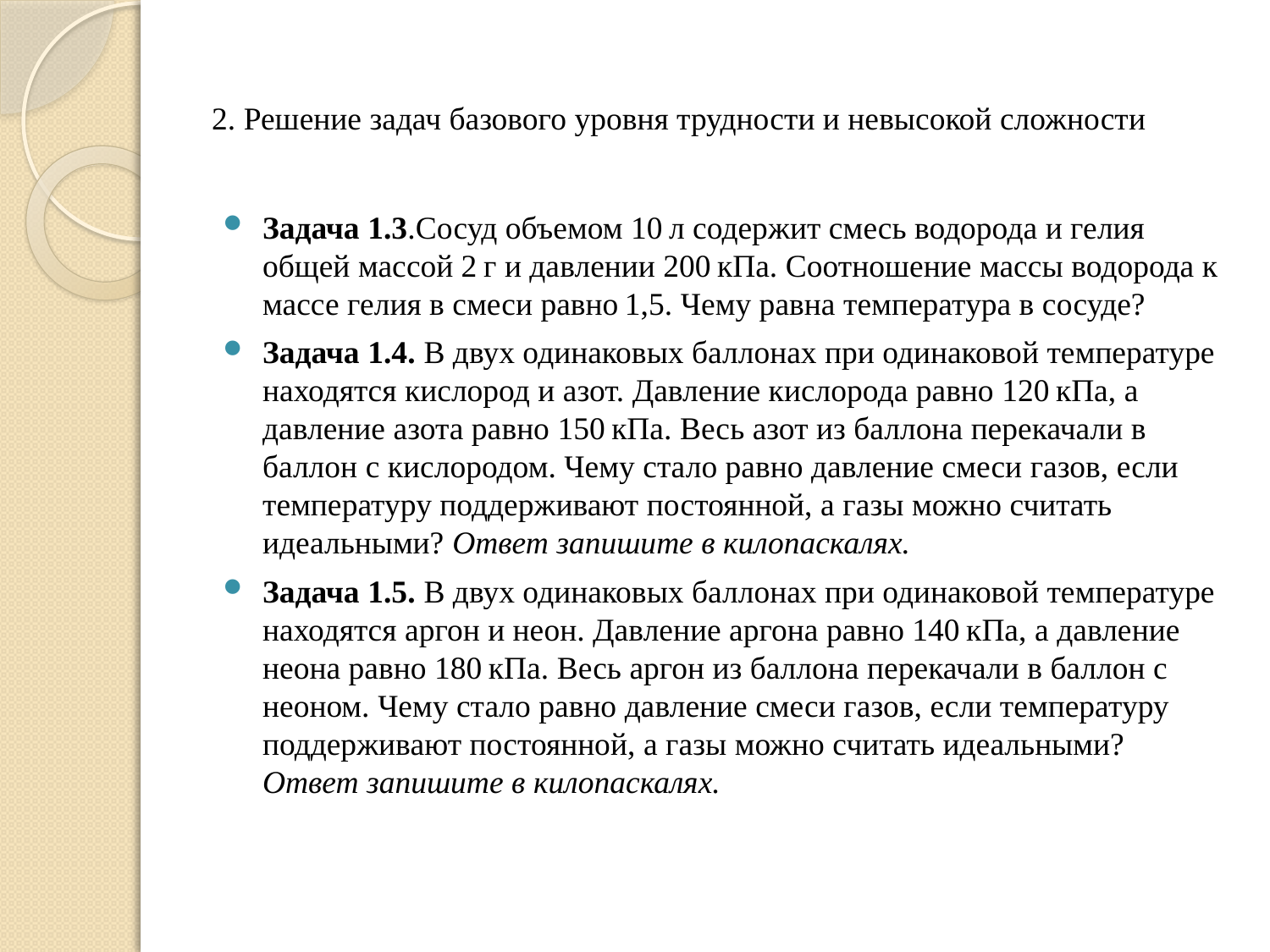

# 2. Решение задач базового уровня трудности и невысокой сложности
Задача 1.3.Сосуд объемом 10 л содержит смесь водорода и гелия общей массой 2 г и давлении 200 кПа. Соотношение массы водорода к массе гелия в смеси равно 1,5. Чему равна температура в сосуде?
Задача 1.4. В двух одинаковых баллонах при одинаковой температуре находятся кислород и азот. Давление кислорода равно 120 кПа, а давление азота равно 150 кПа. Весь азот из баллона перекачали в баллон с кислородом. Чему стало равно давление смеси газов, если температуру поддерживают постоянной, а газы можно считать идеальными? Ответ запишите в килопаскалях.
Задача 1.5. В двух одинаковых баллонах при одинаковой температуре находятся аргон и неон. Давление аргона равно 140 кПа, а давление неона равно 180 кПа. Весь аргон из баллона перекачали в баллон с неоном. Чему стало равно давление смеси газов, если температуру поддерживают постоянной, а газы можно считать идеальными? Ответ запишите в килопаскалях.